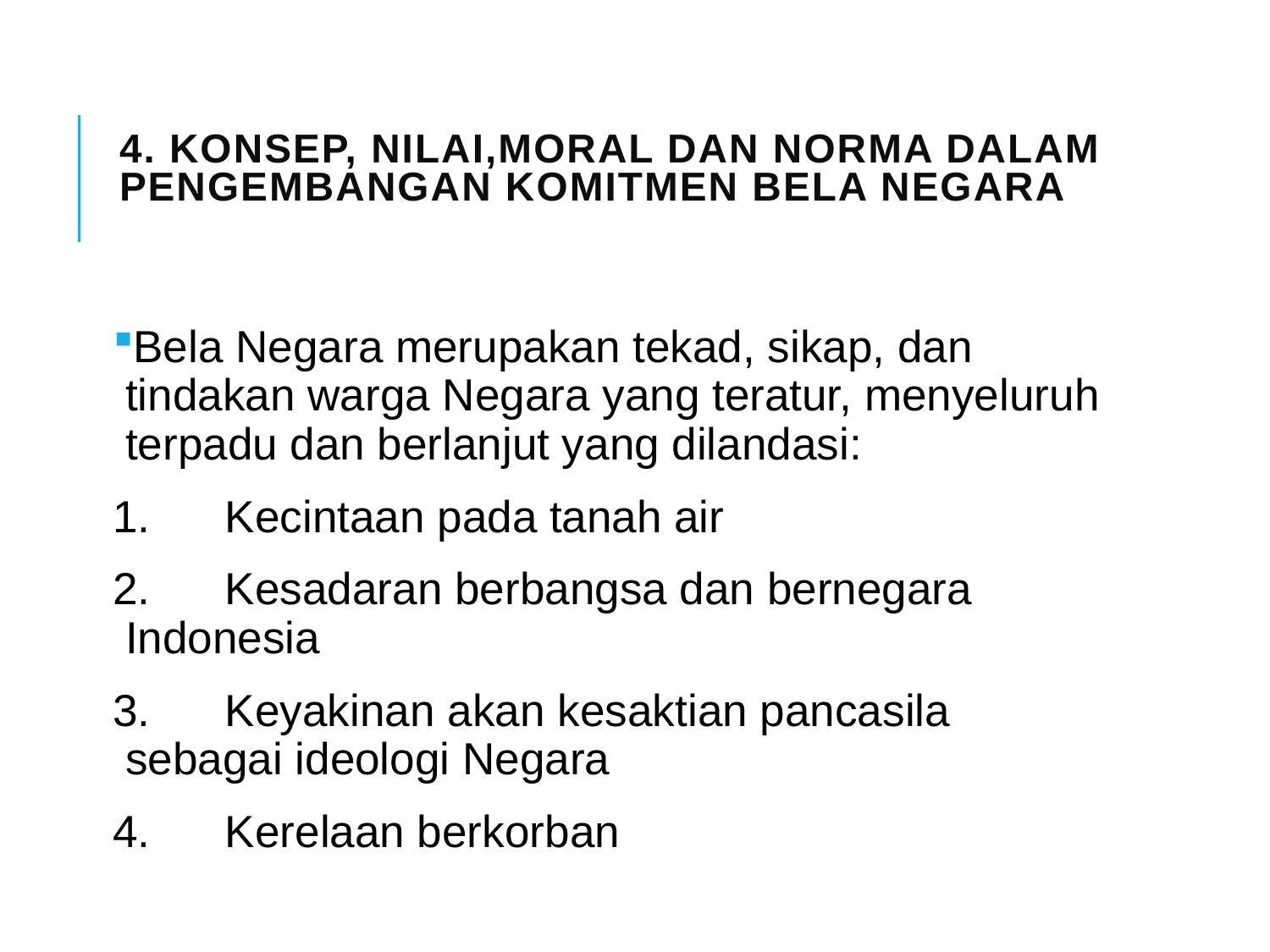

# 4. Konsep, Nilai,Moral dan Norma dalam Pengembangan Komitmen Bela Negara
Bela Negara merupakan tekad, sikap, dan tindakan warga Negara yang teratur, menyeluruh terpadu dan berlanjut yang dilandasi:
1.      Kecintaan pada tanah air
2.      Kesadaran berbangsa dan bernegara Indonesia
3.      Keyakinan akan kesaktian pancasila sebagai ideologi Negara
4.      Kerelaan berkorban